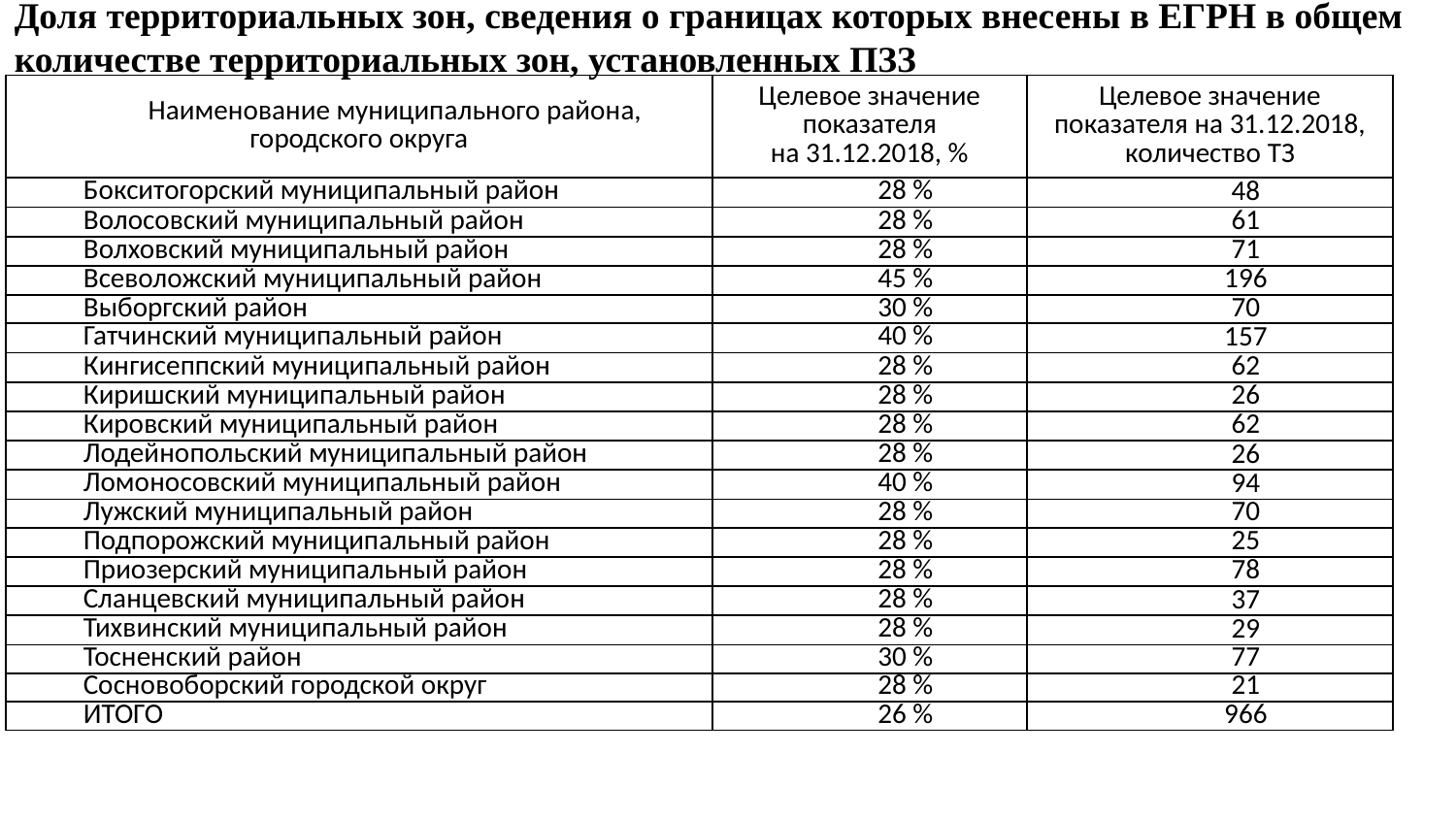

Доля территориальных зон, сведения о границах которых внесены в ЕГРН в общем количестве территориальных зон, установленных ПЗЗ
| Наименование муниципального района, городского округа | Целевое значение показателя на 31.12.2018, % | Целевое значение показателя на 31.12.2018, количество ТЗ |
| --- | --- | --- |
| Бокситогорский муниципальный район | 28 % | 48 |
| Волосовский муниципальный район | 28 % | 61 |
| Волховский муниципальный район | 28 % | 71 |
| Всеволожский муниципальный район | 45 % | 196 |
| Выборгский район | 30 % | 70 |
| Гатчинский муниципальный район | 40 % | 157 |
| Кингисеппский муниципальный район | 28 % | 62 |
| Киришский муниципальный район | 28 % | 26 |
| Кировский муниципальный район | 28 % | 62 |
| Лодейнопольский муниципальный район | 28 % | 26 |
| Ломоносовский муниципальный район | 40 % | 94 |
| Лужский муниципальный район | 28 % | 70 |
| Подпорожский муниципальный район | 28 % | 25 |
| Приозерский муниципальный район | 28 % | 78 |
| Сланцевский муниципальный район | 28 % | 37 |
| Тихвинский муниципальный район | 28 % | 29 |
| Тосненский район | 30 % | 77 |
| Сосновоборский городской округ | 28 % | 21 |
| ИТОГО | 26 % | 966 |